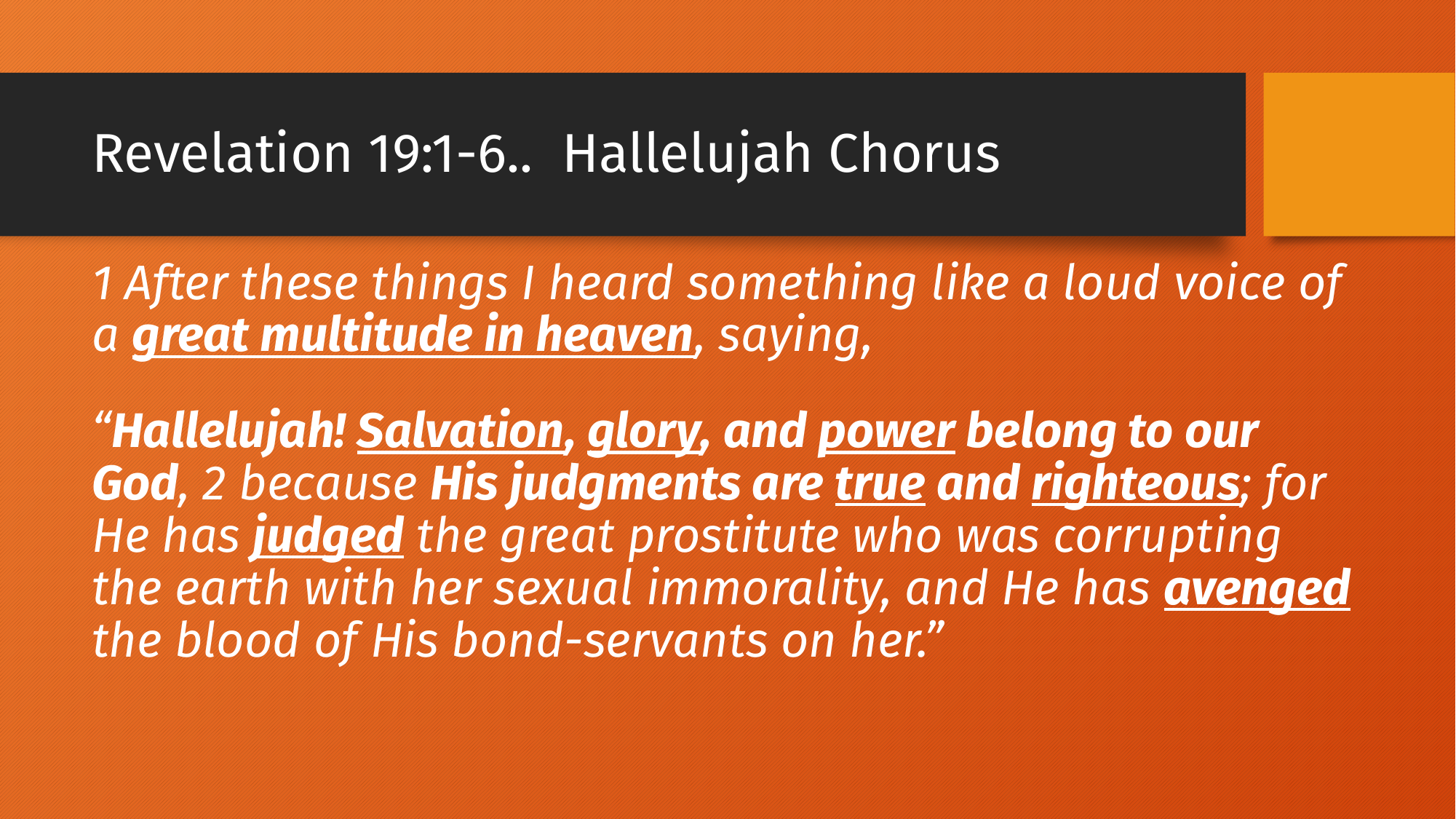

# Revelation 19:1-6..  Hallelujah Chorus
1 After these things I heard something like a loud voice of a great multitude in heaven, saying,

“Hallelujah! Salvation, glory, and power belong to our God, 2 because His judgments are true and righteous; for He has judged the great prostitute who was corrupting the earth with her sexual immorality, and He has avenged the blood of His bond-servants on her.”